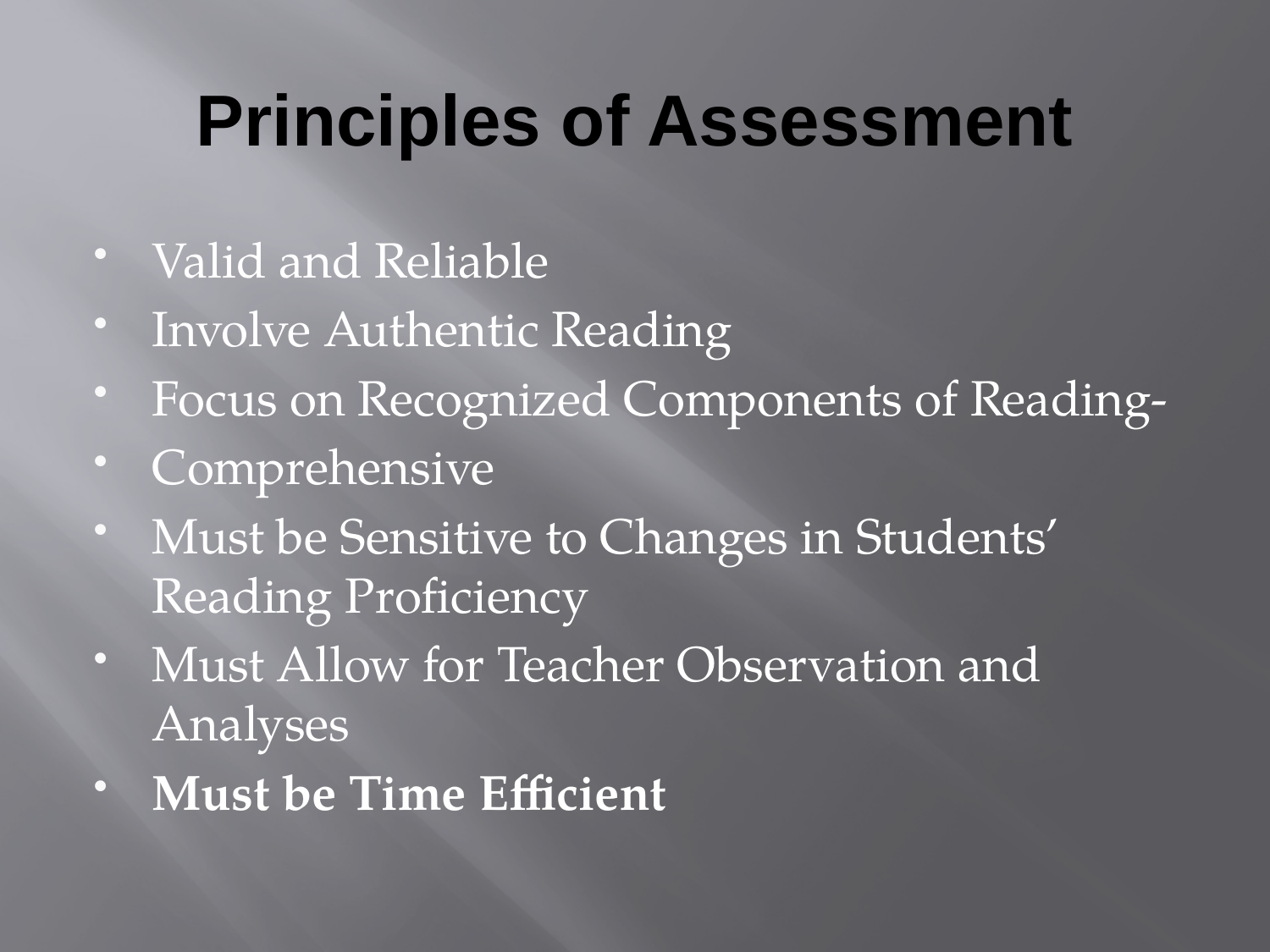

# Principles of Assessment
Valid and Reliable
Involve Authentic Reading
Focus on Recognized Components of Reading-
Comprehensive
Must be Sensitive to Changes in Students’ Reading Proficiency
Must Allow for Teacher Observation and Analyses
Must be Time Efficient